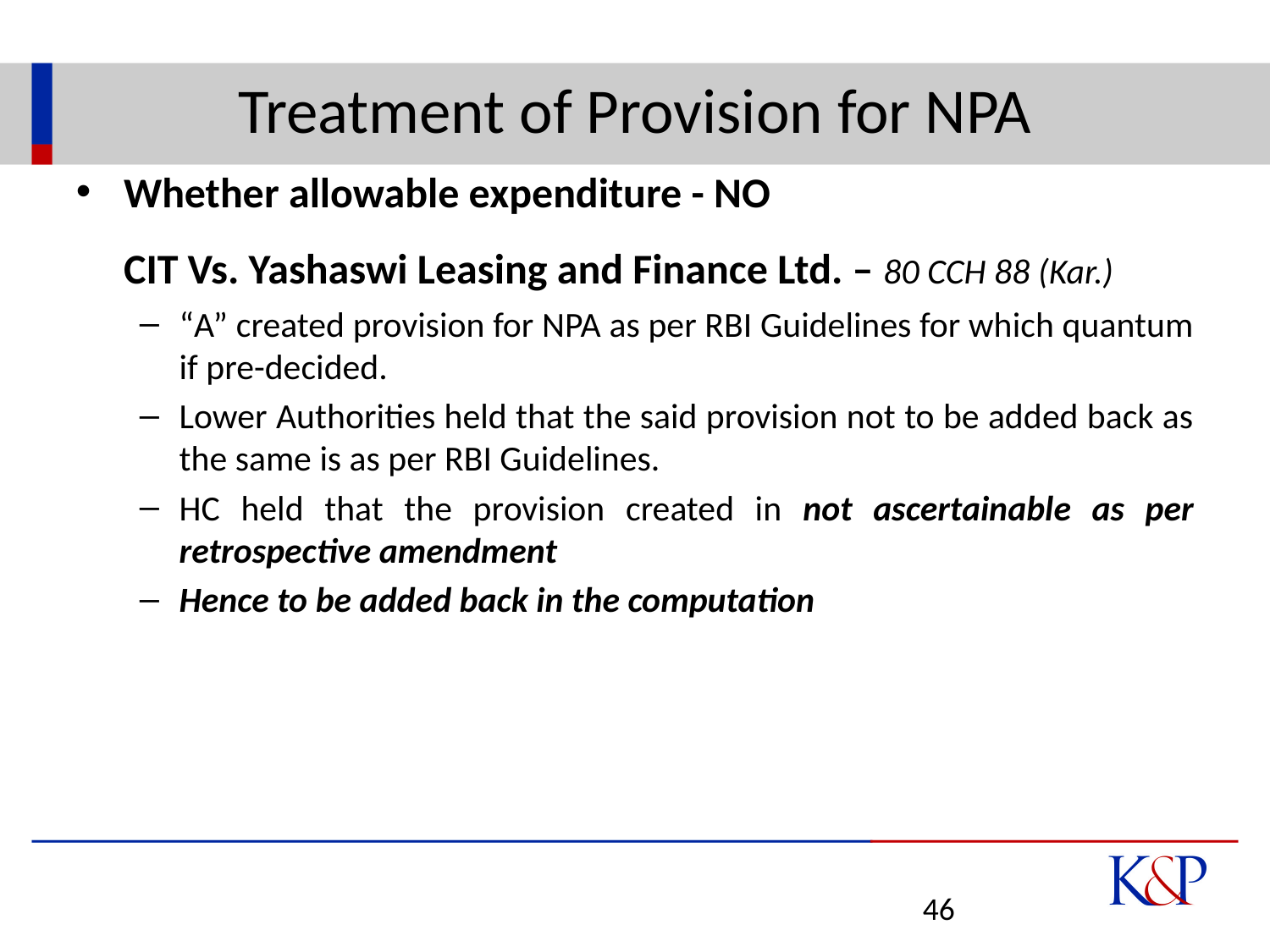

# Treatment of Provision for NPA
Whether allowable expenditure - NO
	CIT Vs. Yashaswi Leasing and Finance Ltd. – 80 CCH 88 (Kar.)
“A” created provision for NPA as per RBI Guidelines for which quantum if pre-decided.
Lower Authorities held that the said provision not to be added back as the same is as per RBI Guidelines.
HC held that the provision created in not ascertainable as per retrospective amendment
Hence to be added back in the computation

46